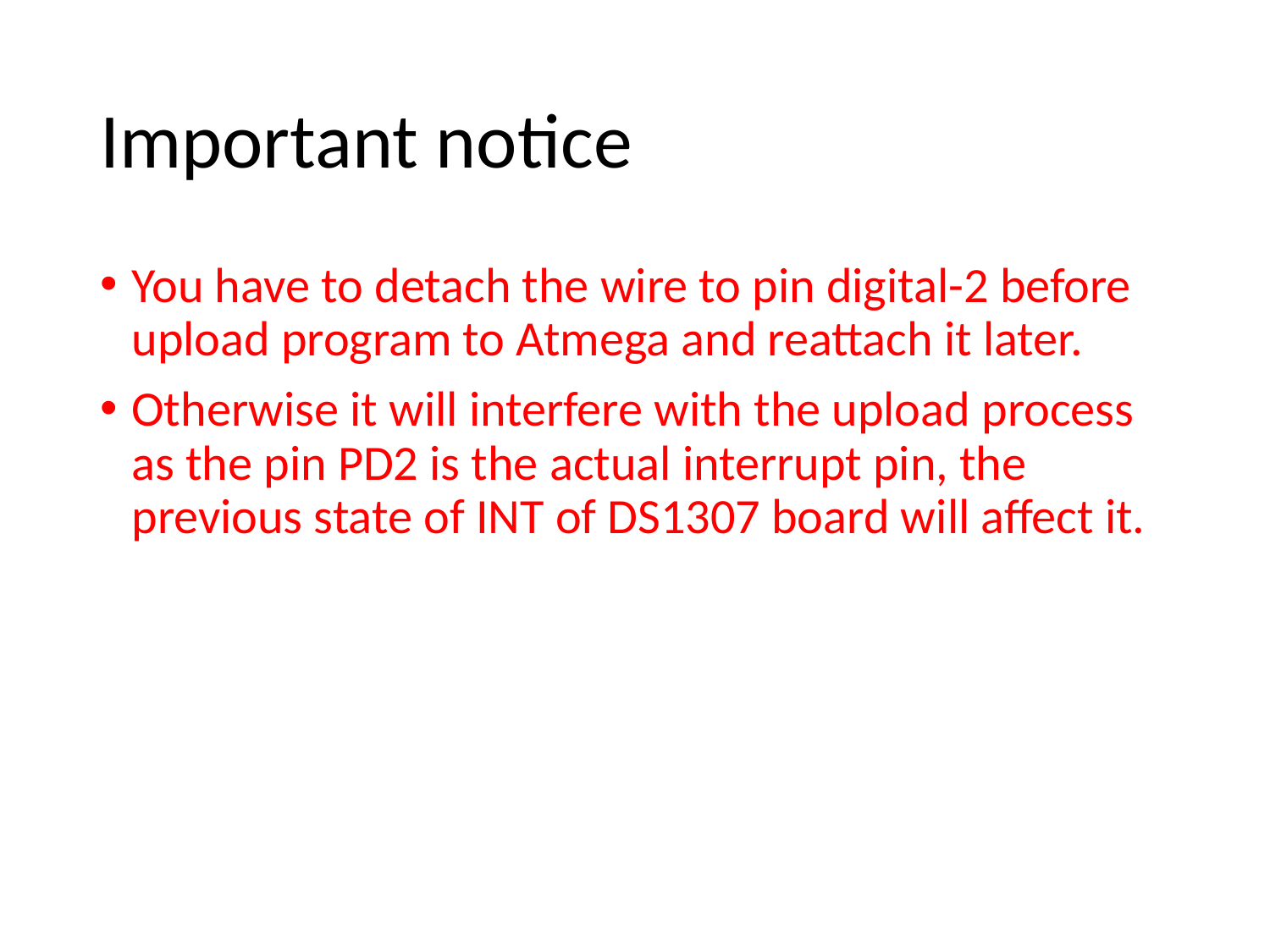

# Important notice
You have to detach the wire to pin digital-2 before upload program to Atmega and reattach it later.
Otherwise it will interfere with the upload process as the pin PD2 is the actual interrupt pin, the previous state of INT of DS1307 board will affect it.